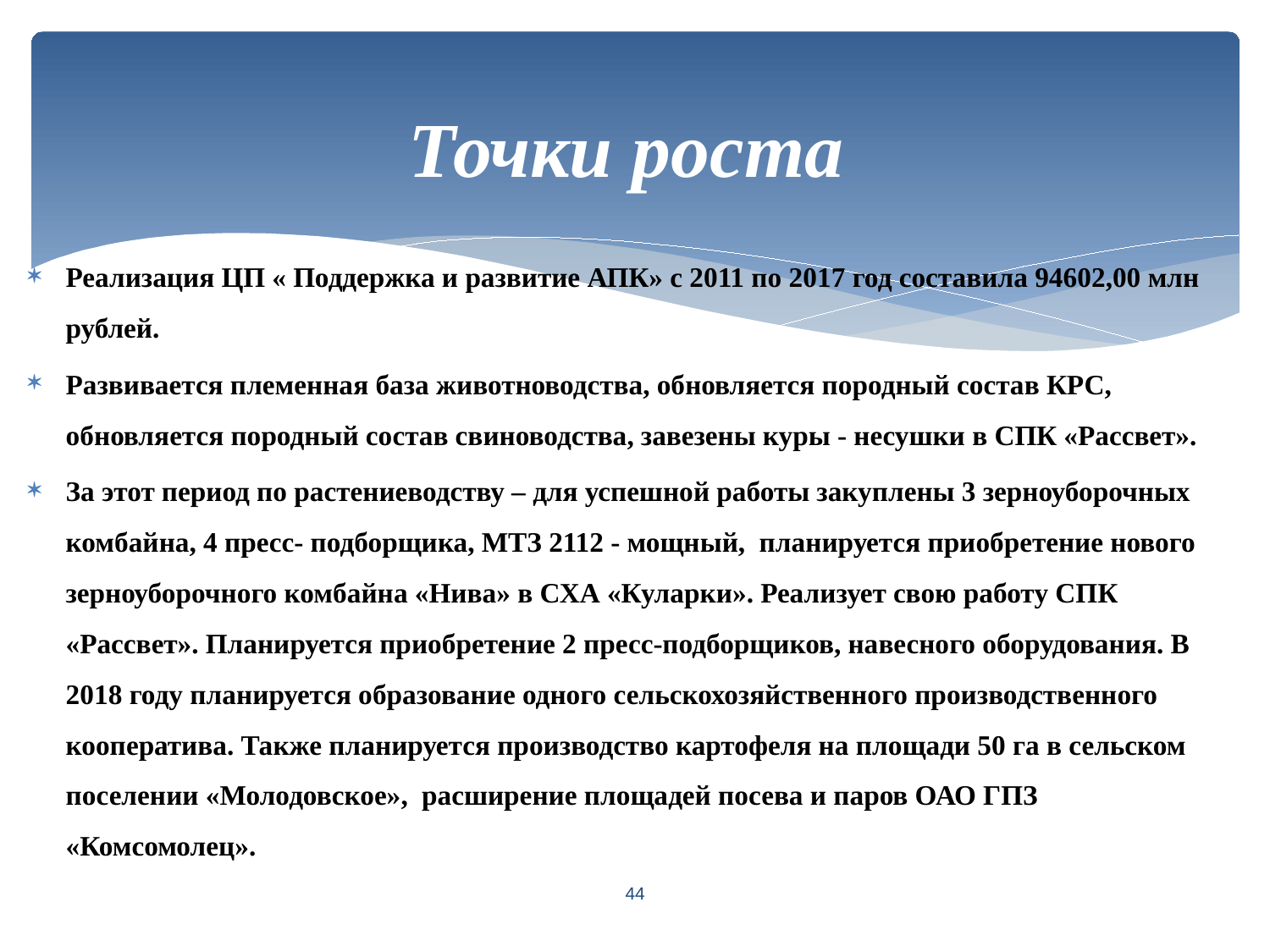

# Точки роста
Реализация ЦП « Поддержка и развитие АПК» с 2011 по 2017 год составила 94602,00 млн рублей.
Развивается племенная база животноводства, обновляется породный состав КРС, обновляется породный состав свиноводства, завезены куры - несушки в СПК «Рассвет».
За этот период по растениеводству – для успешной работы закуплены 3 зерноуборочных комбайна, 4 пресс- подборщика, МТЗ 2112 - мощный,  планируется приобретение нового зерноуборочного комбайна «Нива» в СХА «Куларки». Реализует свою работу СПК «Рассвет». Планируется приобретение 2 пресс-подборщиков, навесного оборудования. В 2018 году планируется образование одного сельскохозяйственного производственного кооператива. Также планируется производство картофеля на площади 50 га в сельском поселении «Молодовское»,  расширение площадей посева и паров ОАО ГПЗ «Комсомолец».

44